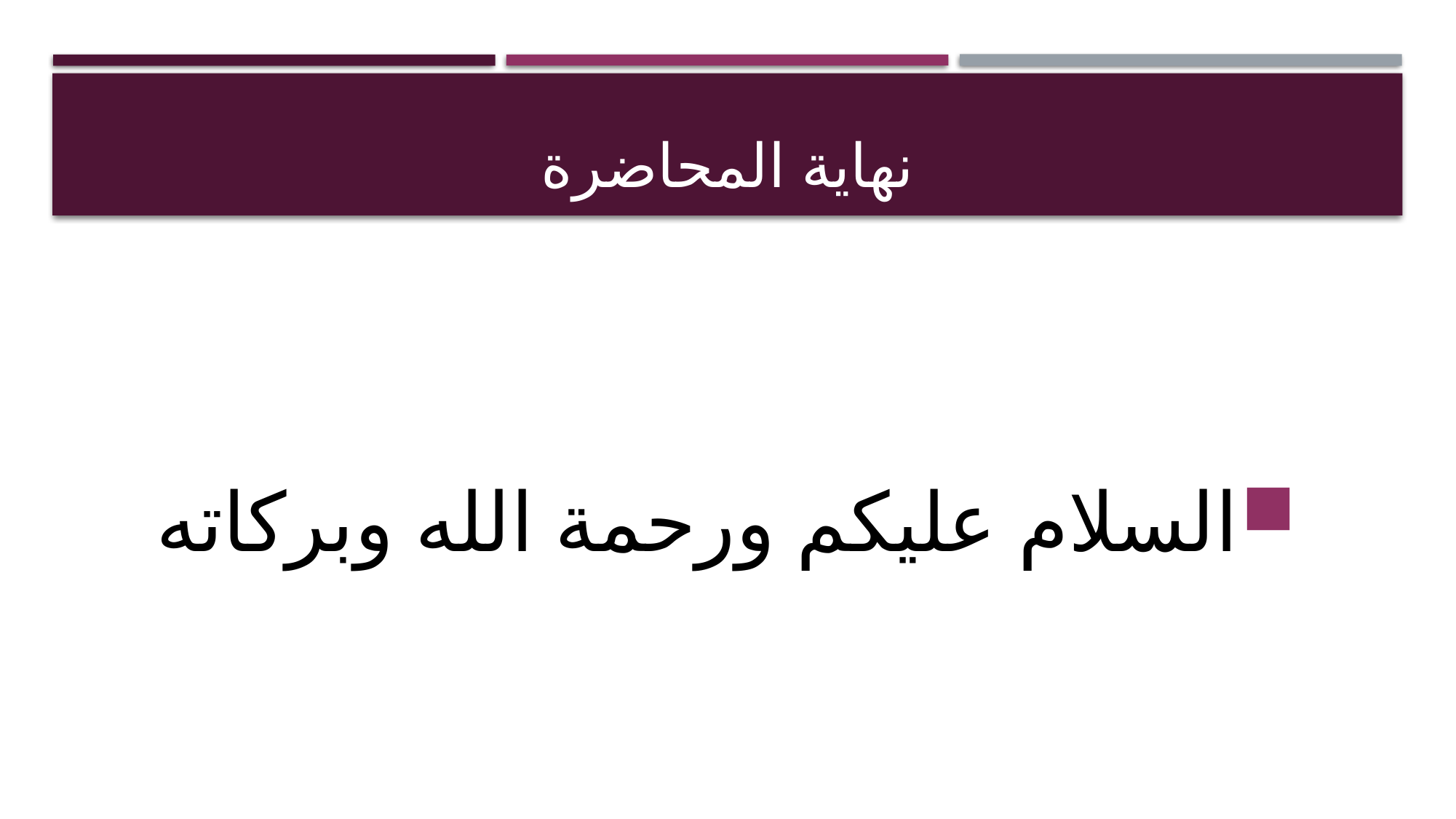

# نهاية المحاضرة
السلام عليكم ورحمة الله وبركاته